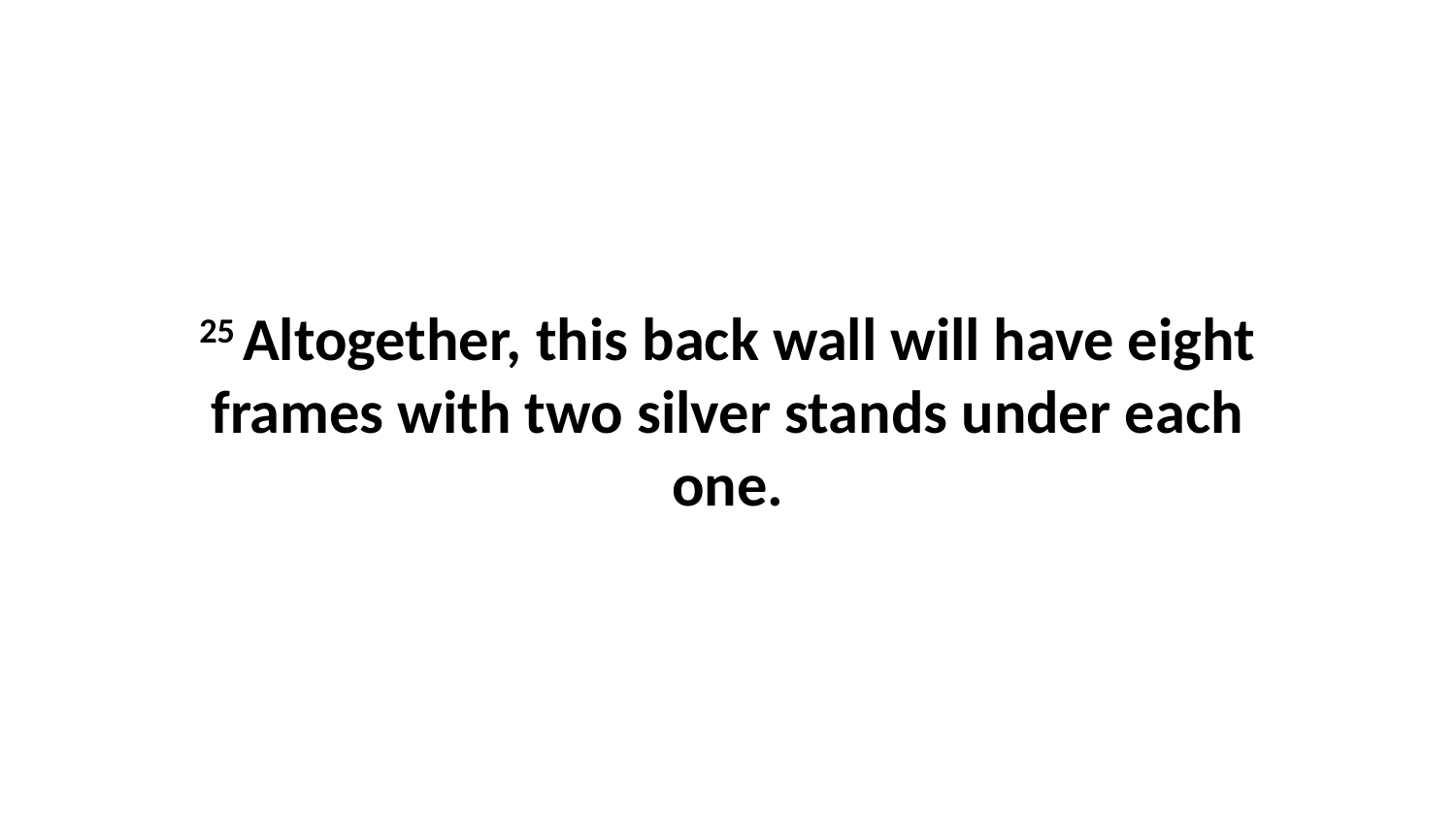

25 Altogether, this back wall will have eight frames with two silver stands under each one.